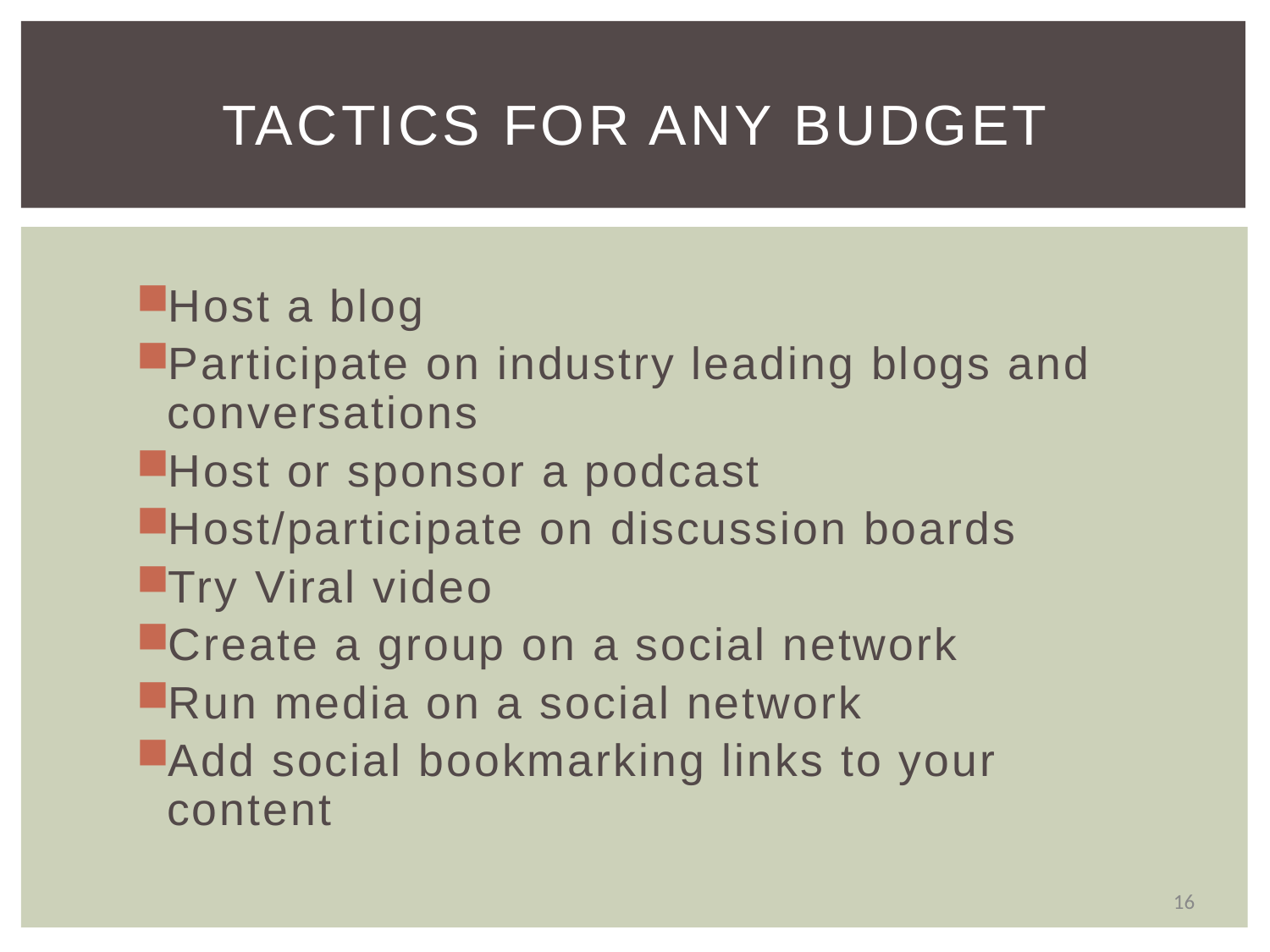

# Tactics for Any Budget
Host a blog
Participate on industry leading blogs and conversations
Host or sponsor a podcast
Host/participate on discussion boards
Try Viral video
Create a group on a social network
Run media on a social network
Add social bookmarking links to your content
16